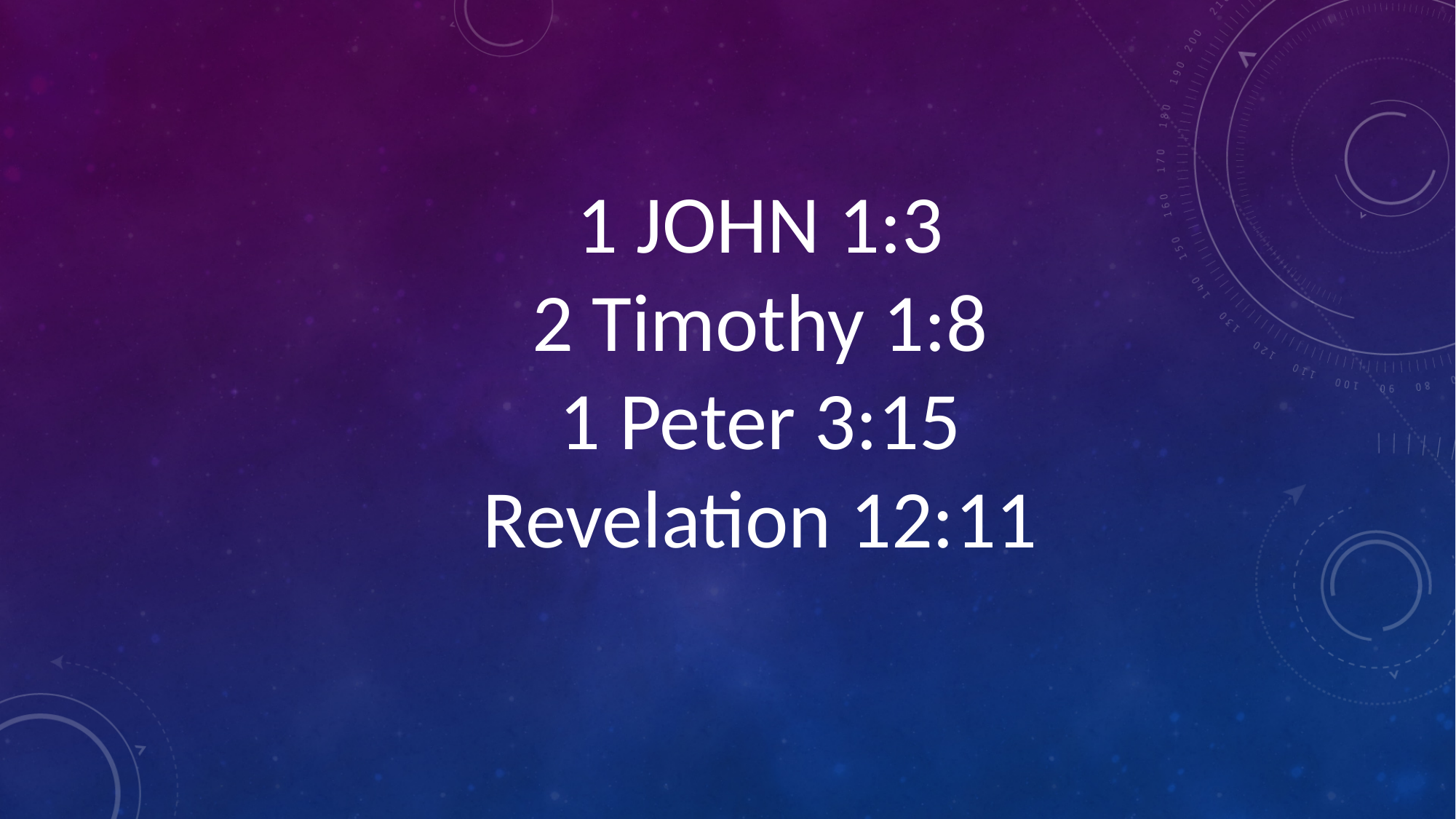

1 JOHN 1:3
2 Timothy 1:8
1 Peter 3:15
Revelation 12:11